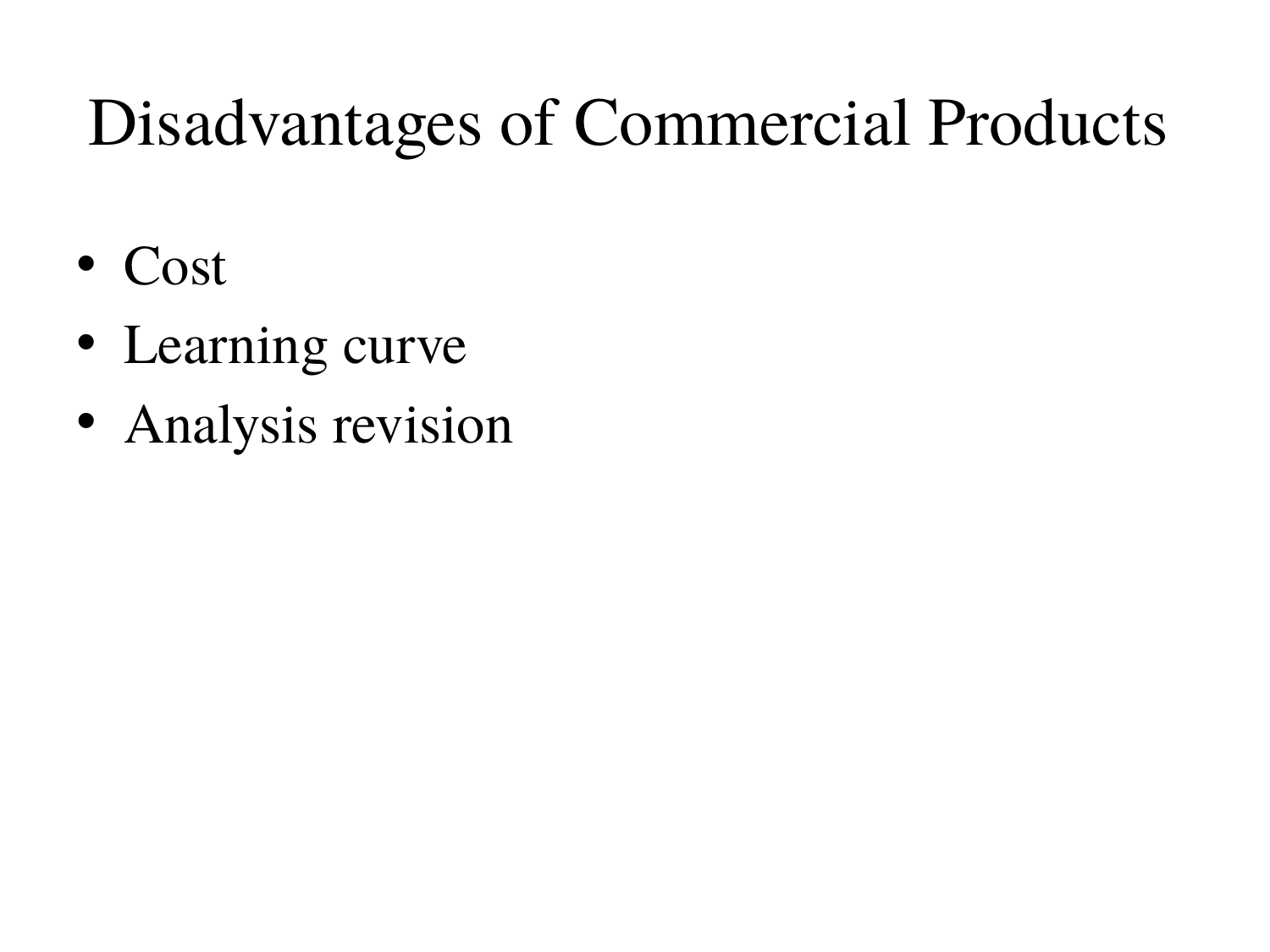

# Disadvantages of Commercial Products
Cost
Learning curve
Analysis revision